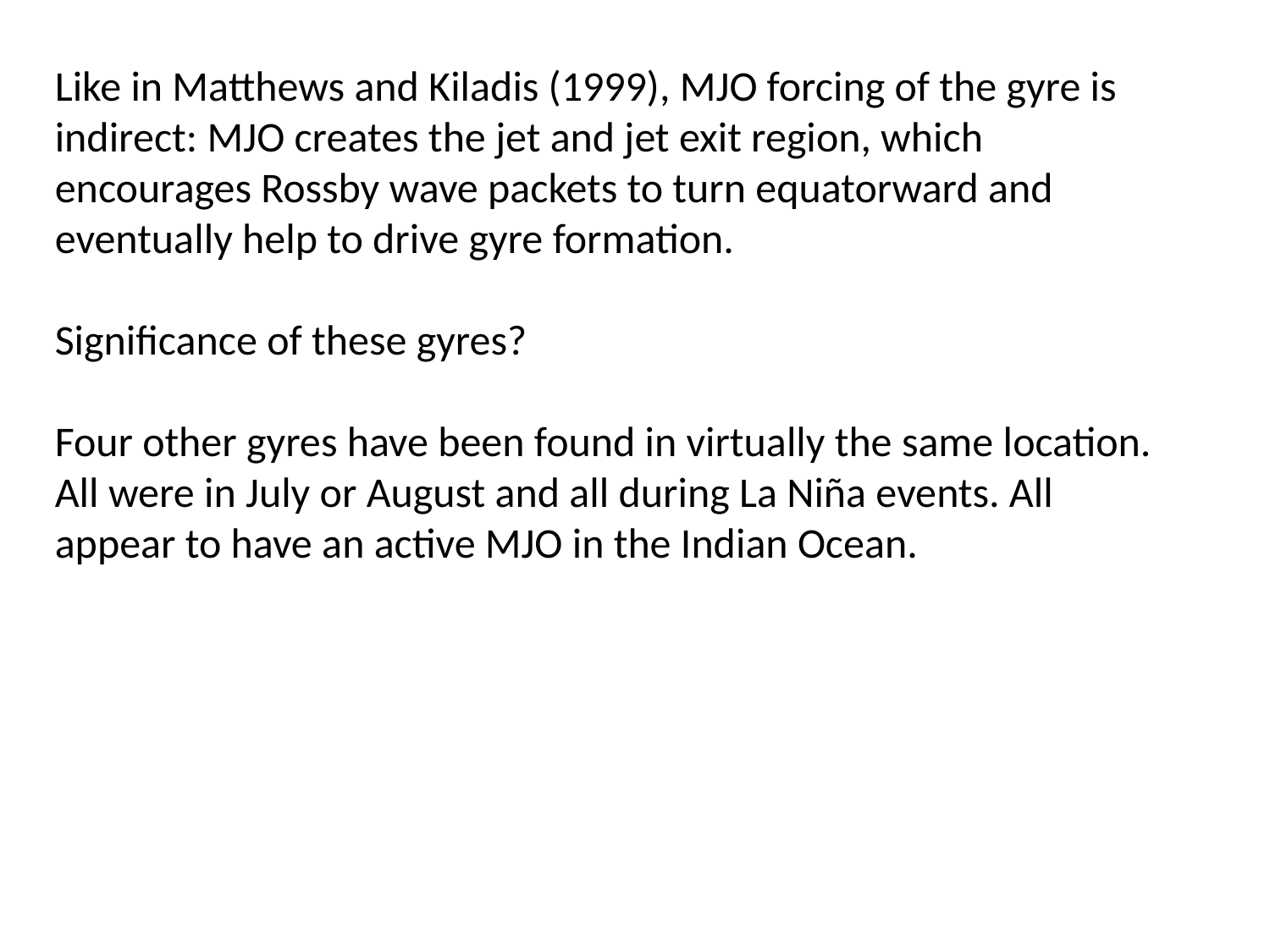

Like in Matthews and Kiladis (1999), MJO forcing of the gyre is indirect: MJO creates the jet and jet exit region, which encourages Rossby wave packets to turn equatorward and eventually help to drive gyre formation.

Significance of these gyres?

Four other gyres have been found in virtually the same location.
All were in July or August and all during La Niña events. All appear to have an active MJO in the Indian Ocean.